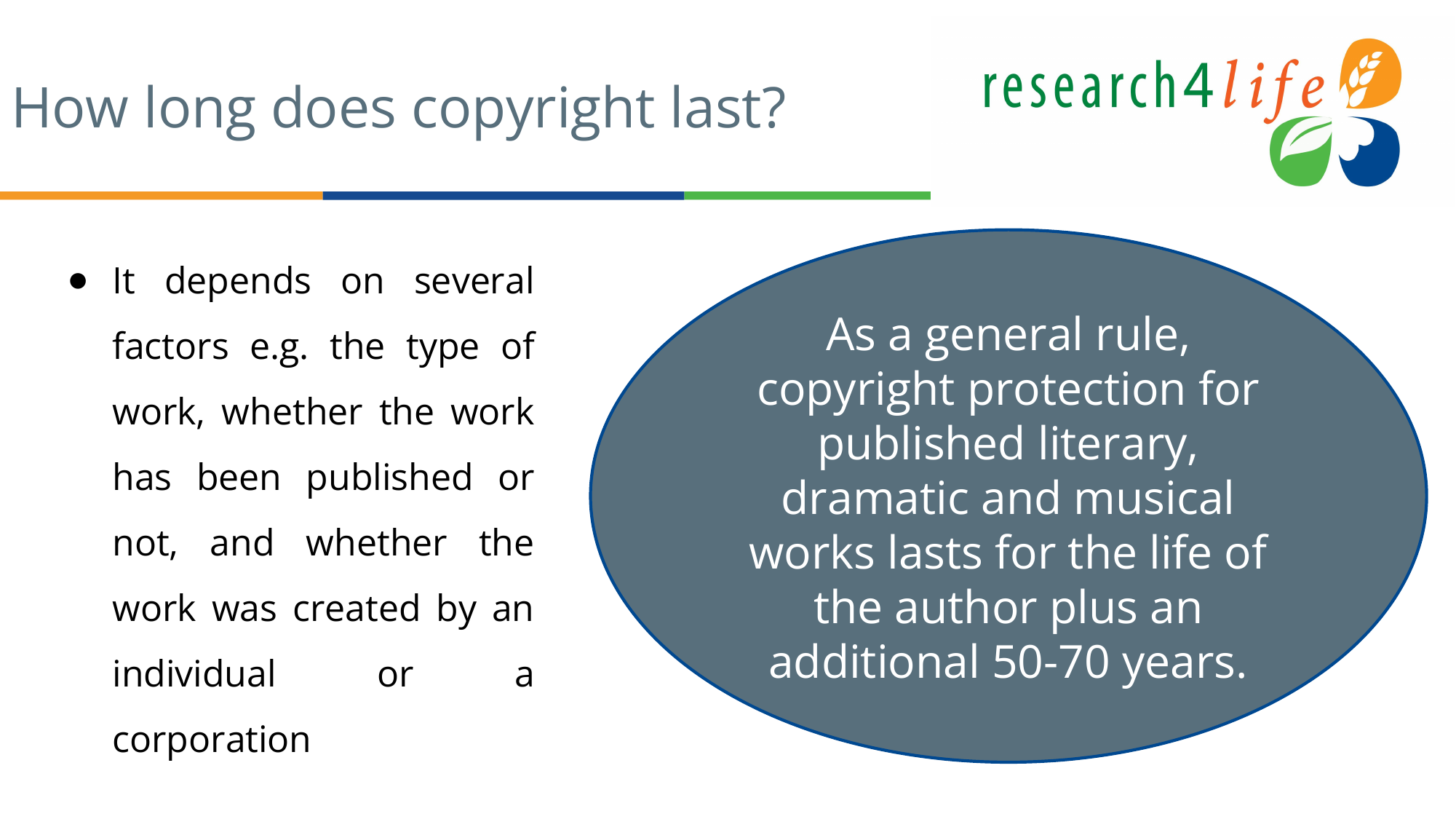

# How long does copyright last?
It depends on several factors e.g. the type of work, whether the work has been published or not, and whether the work was created by an individual or a corporation
As a general rule, copyright protection for published literary, dramatic and musical works lasts for the life of the author plus an additional 50-70 years.